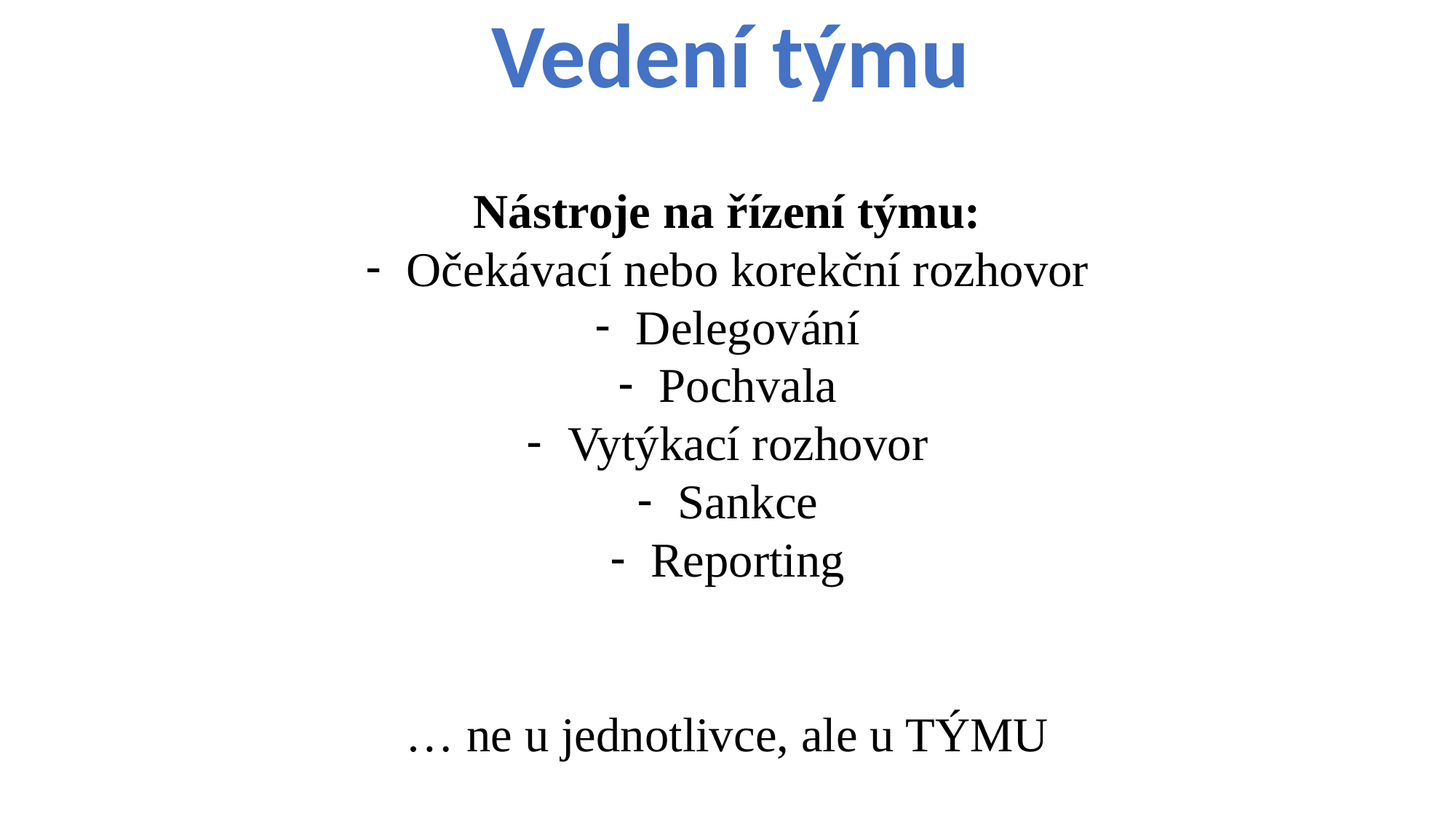

Vedení týmu

Nástroje na řízení týmu:
Očekávací nebo korekční rozhovor
Delegování
Pochvala
Vytýkací rozhovor
Sankce
Reporting

… ne u jednotlivce, ale u TÝMU